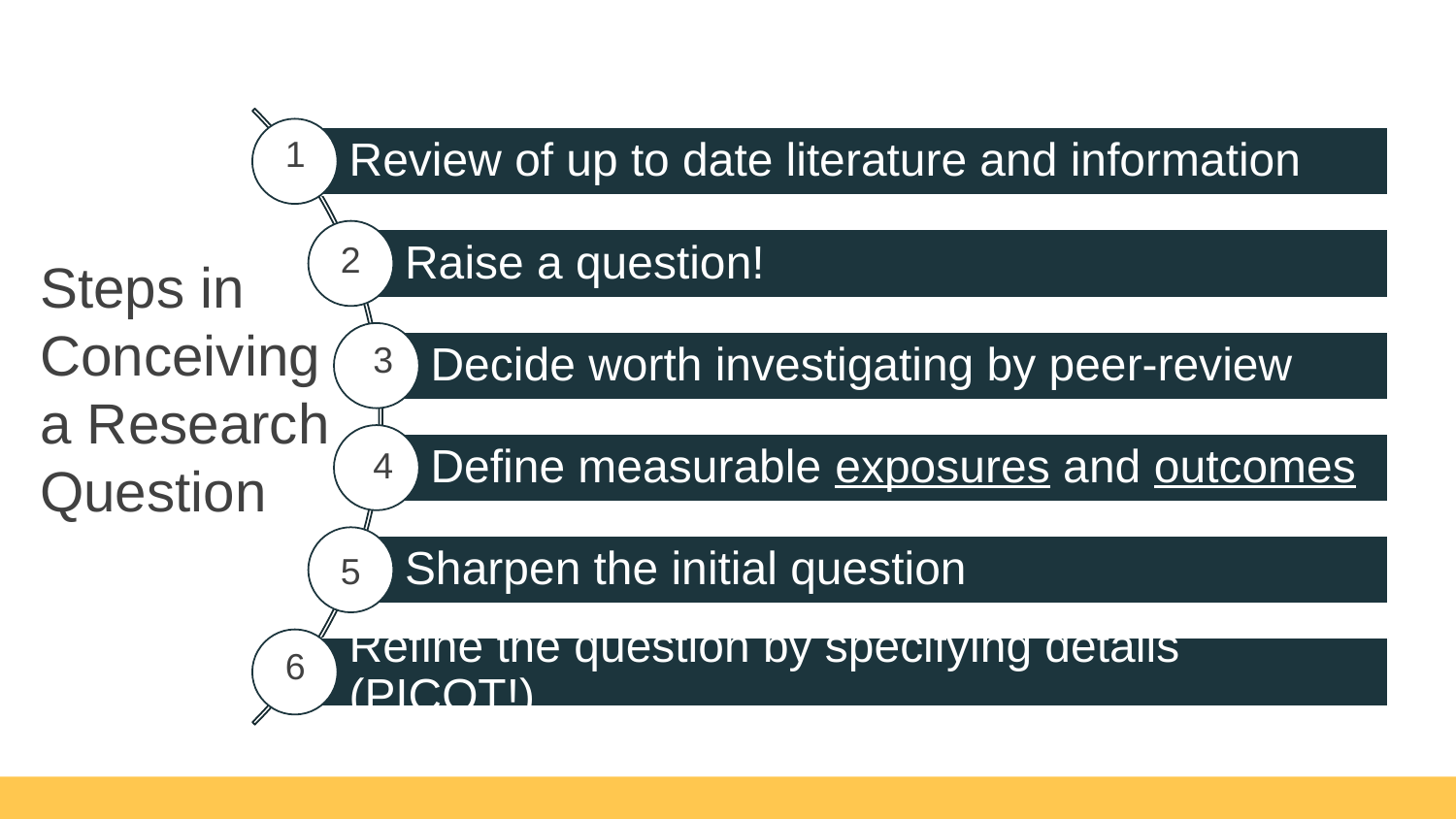

Review of up to date literature and information
Raise a question!
Decide worth investigating by peer-review
Define measurable exposures and outcomes
Sharpen the initial question
Refine the question by specifying details (PICOT!)
1
2
Steps in Conceiving a Research Question
3
4
5
6